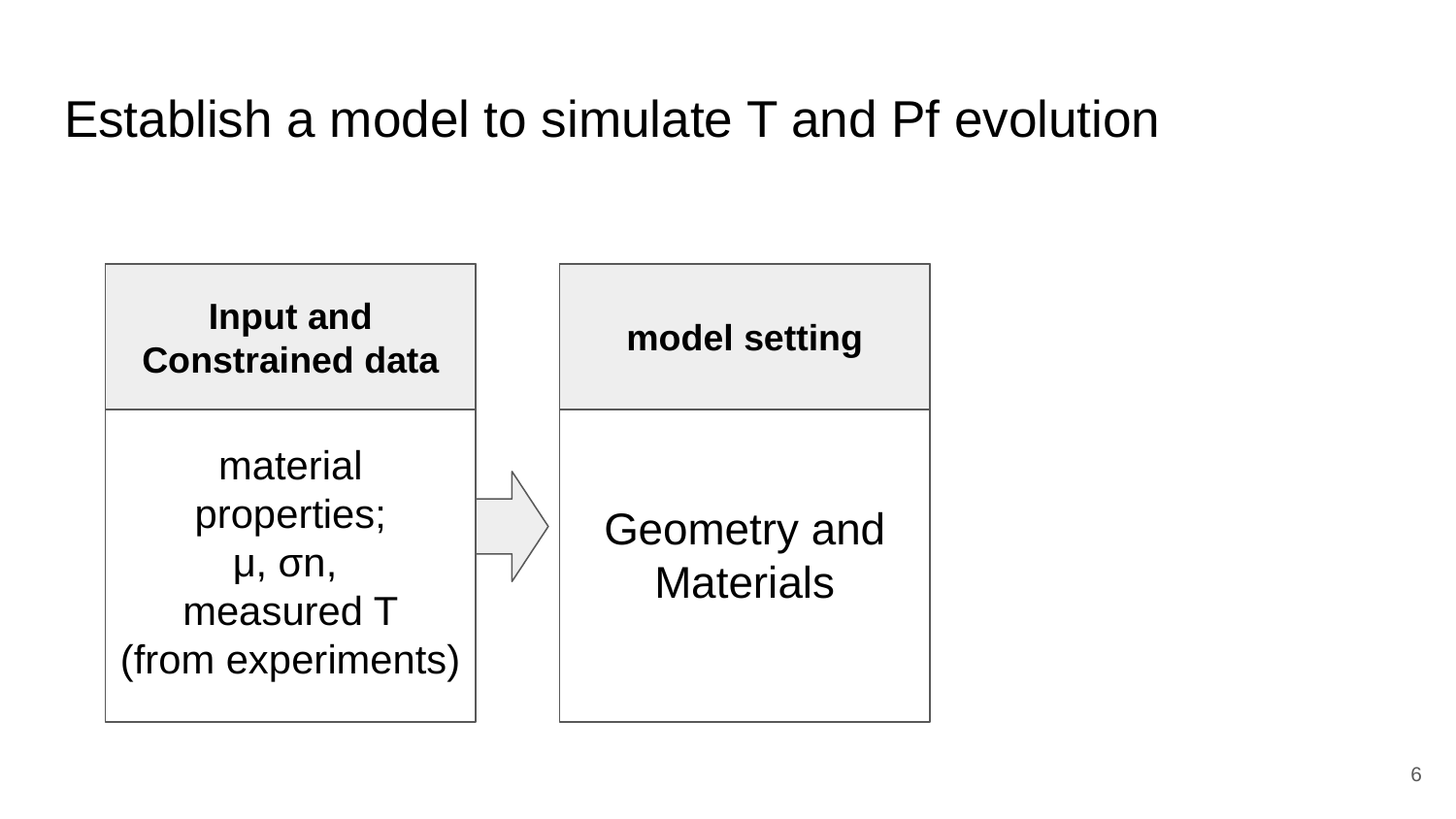

# Establish a model to simulate T and Pf evolution

material properties;
μ, σn,
measured T
(from experiments)
Input and Constrained data

Geometry and Materials
model setting

6